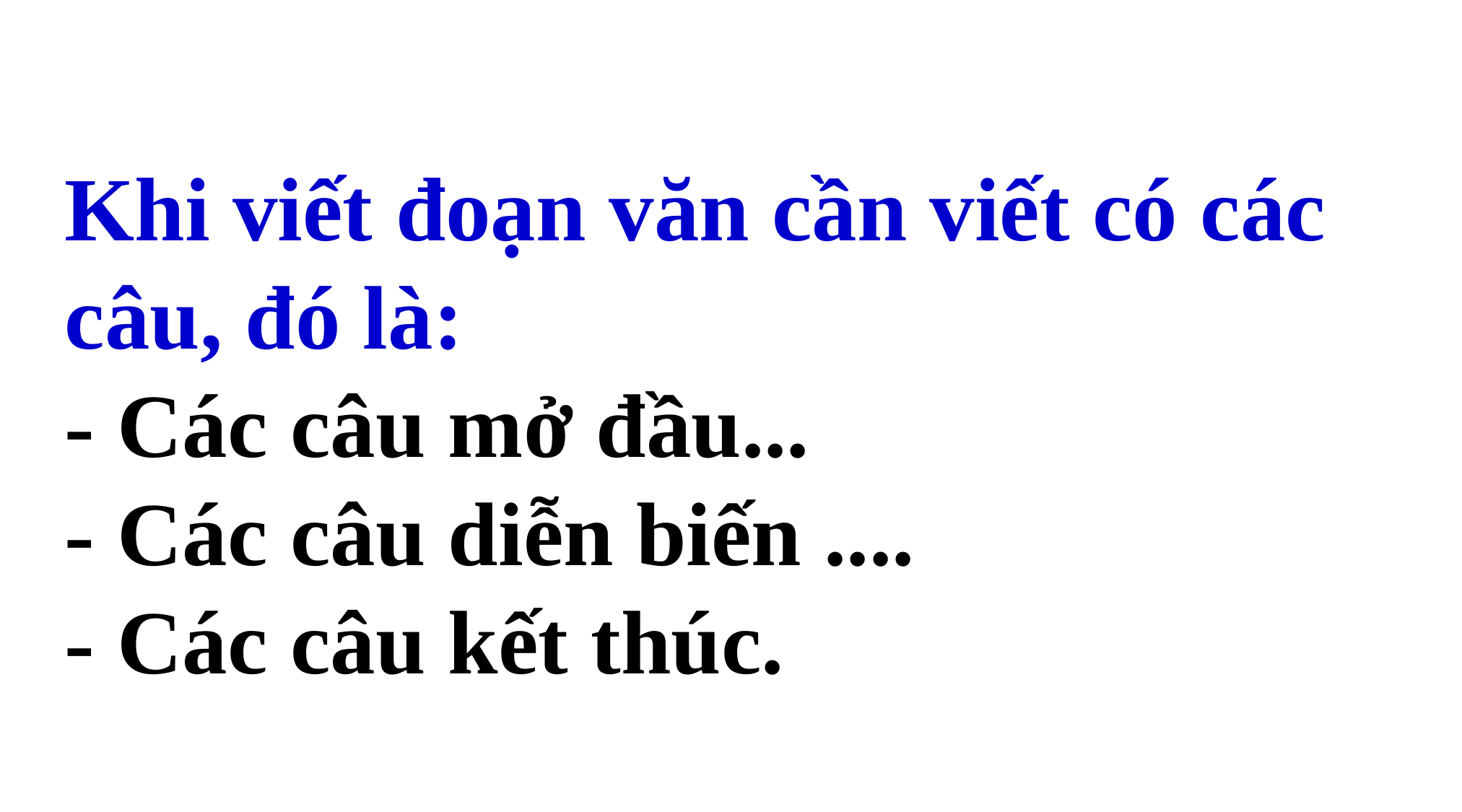

Khi viết đoạn văn cần viết có các câu, đó là:
- Các câu mở đầu...
- Các câu diễn biến ....
- Các câu kết thúc.